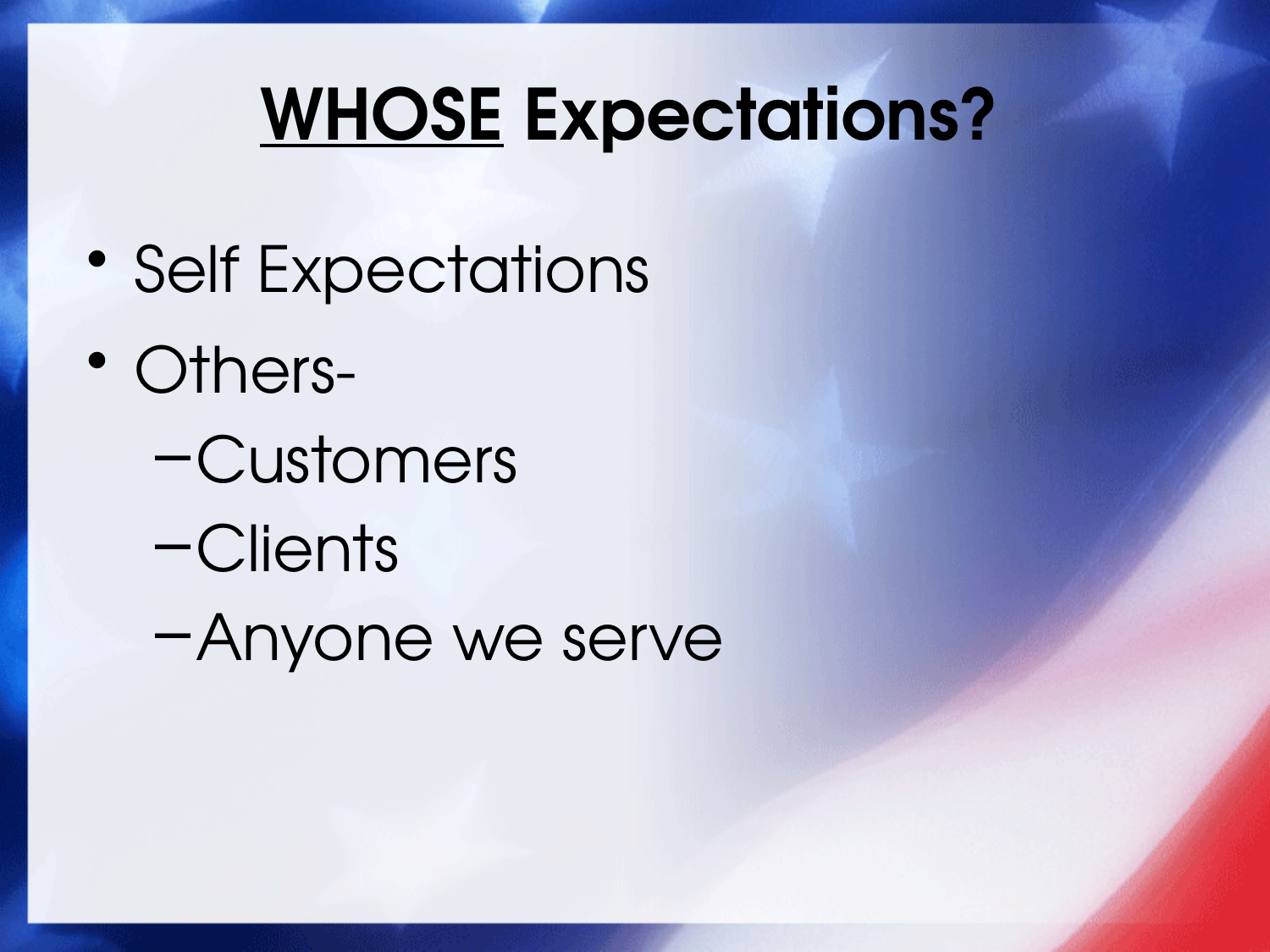

# WHOSE Expectations?
Self Expectations
Others-
Customers
Clients
Anyone we serve